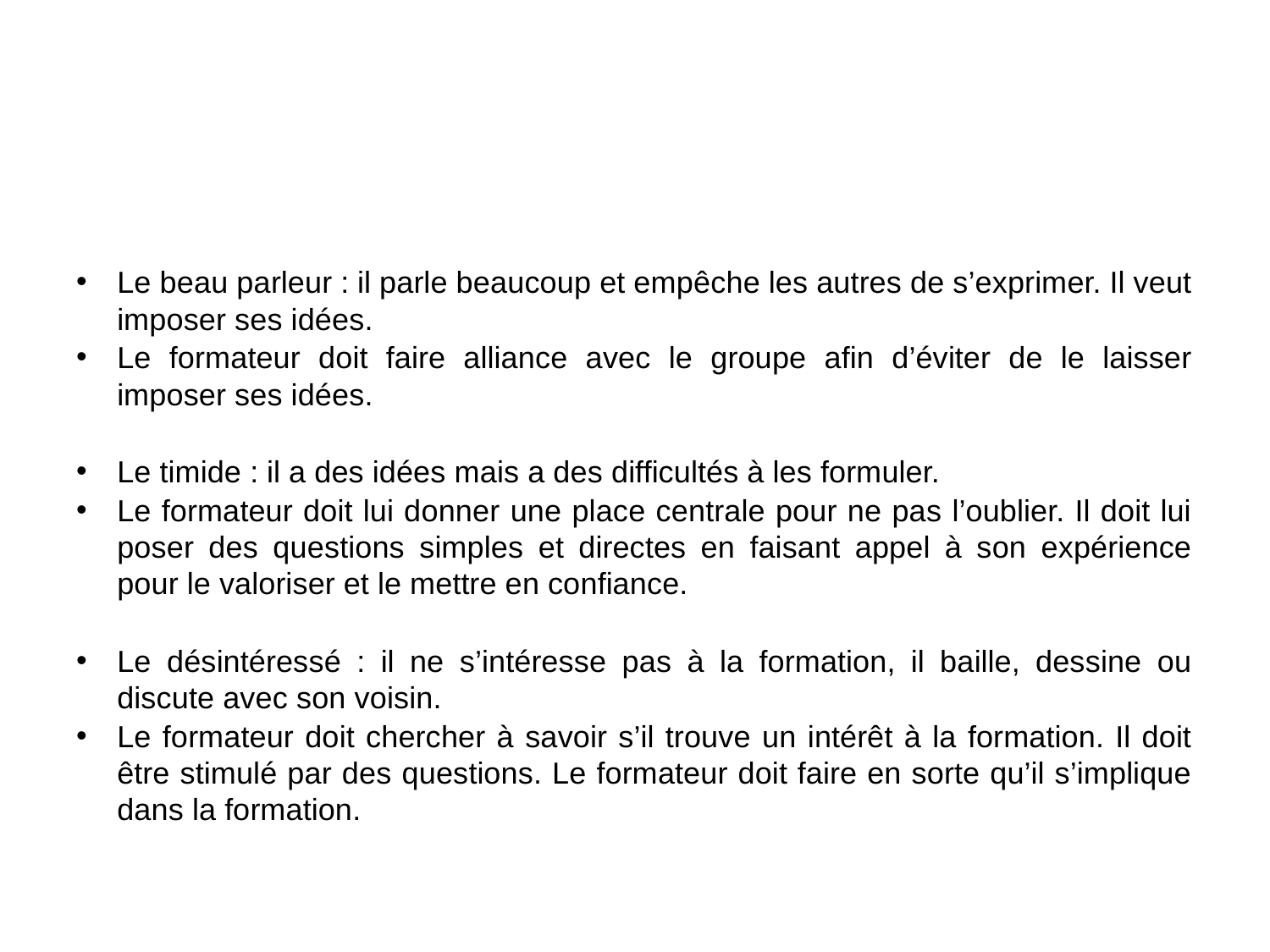

#

Le beau parleur : il parle beaucoup et empêche les autres de s’exprimer. Il veut imposer ses idées.
Le formateur doit faire alliance avec le groupe afin d’éviter de le laisser imposer ses idées.

Le timide : il a des idées mais a des difficultés à les formuler.
Le formateur doit lui donner une place centrale pour ne pas l’oublier. Il doit lui poser des questions simples et directes en faisant appel à son expérience pour le valoriser et le mettre en confiance.

Le désintéressé : il ne s’intéresse pas à la formation, il baille, dessine ou discute avec son voisin.
Le formateur doit chercher à savoir s’il trouve un intérêt à la formation. Il doit être stimulé par des questions. Le formateur doit faire en sorte qu’il s’implique dans la formation.